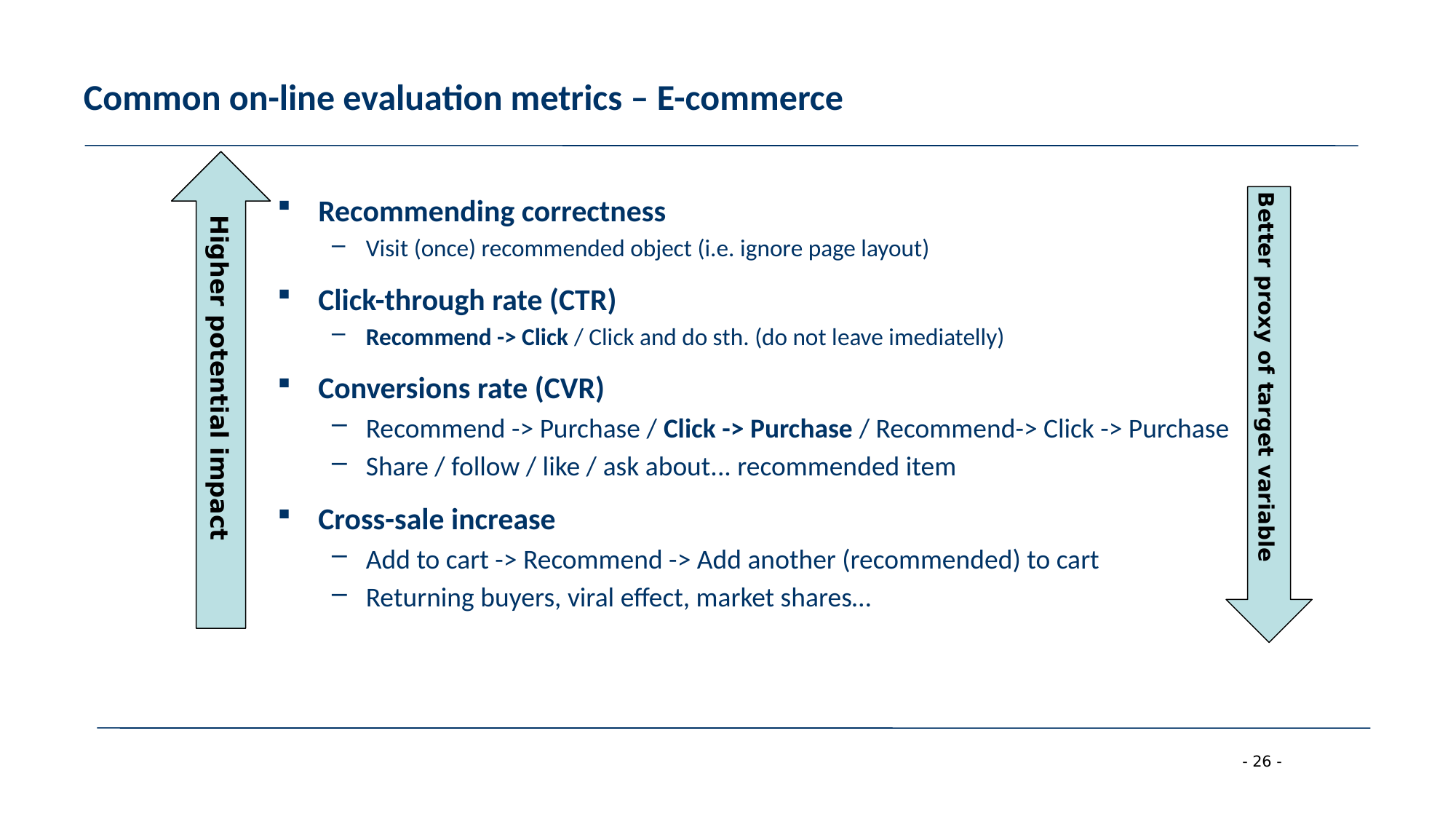

# Common on-line evaluation metrics – E-commerce
    Higher potential impact
Recommending correctness
Visit (once) recommended object (i.e. ignore page layout)
Click-through rate (CTR)
Recommend -> Click / Click and do sth. (do not leave imediatelly)
Conversions rate (CVR)
Recommend -> Purchase / Click -> Purchase / Recommend-> Click -> Purchase
Share / follow / like / ask about... recommended item
Cross-sale increase
Add to cart -> Recommend -> Add another (recommended) to cart
Returning buyers, viral effect, market shares…
Better proxy of target variable